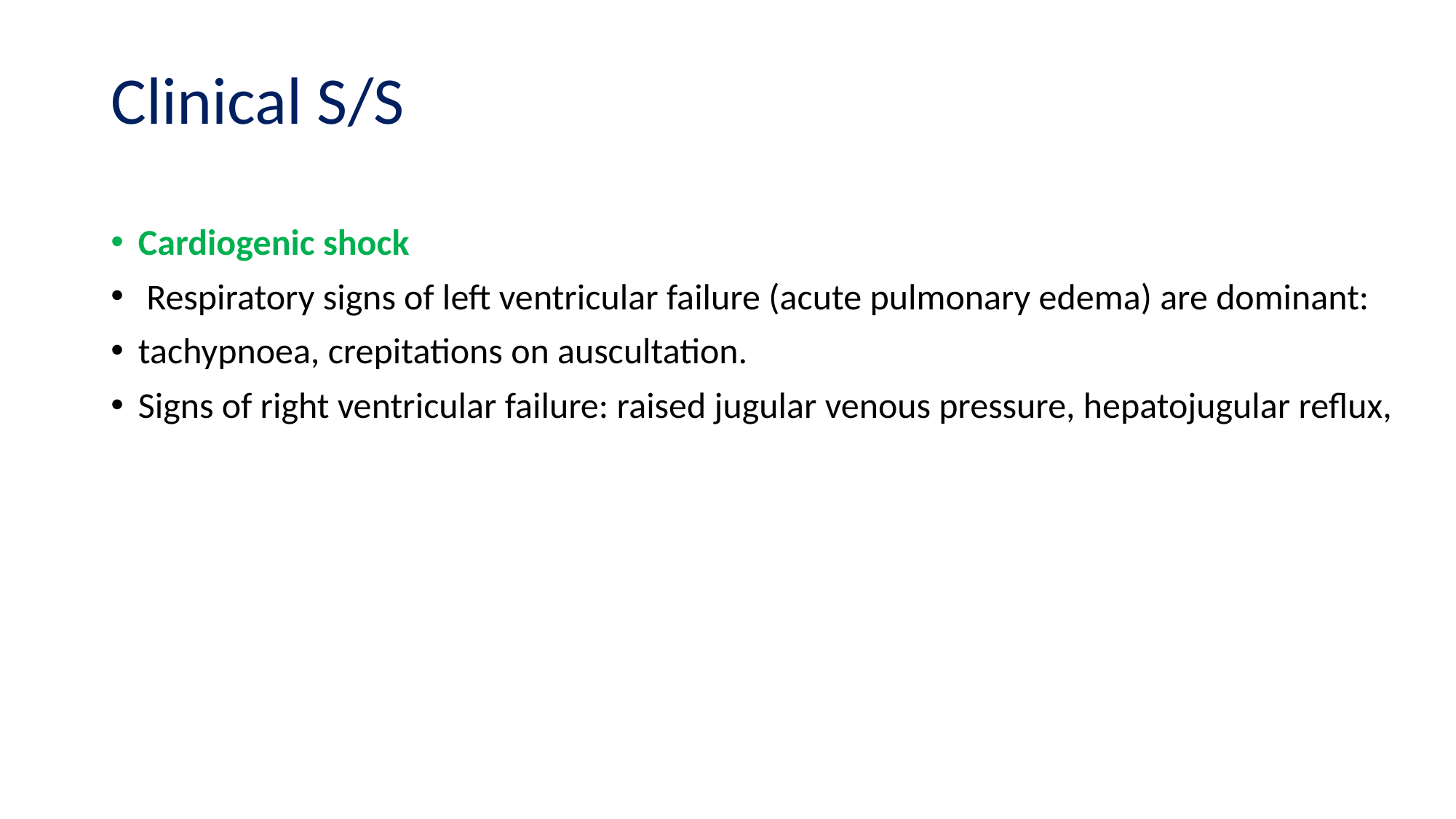

# Clinical S/S
Cardiogenic shock
 Respiratory signs of left ventricular failure (acute pulmonary edema) are dominant:
tachypnoea, crepitations on auscultation.
Signs of right ventricular failure: raised jugular venous pressure, hepatojugular reflux,